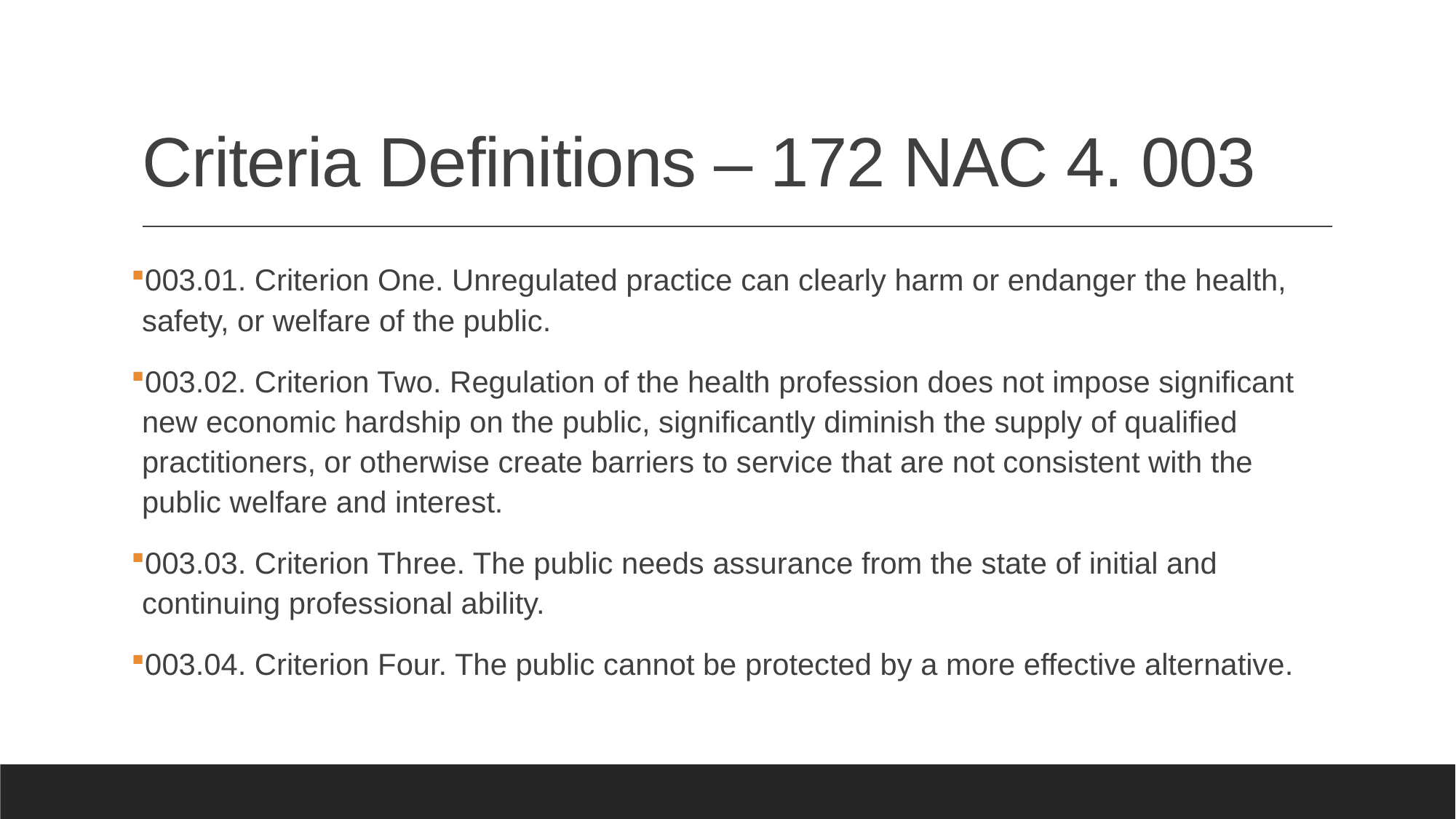

# Criteria Definitions – 172 NAC 4. 003
003.01. Criterion One. Unregulated practice can clearly harm or endanger the health, safety, or welfare of the public.
003.02. Criterion Two. Regulation of the health profession does not impose significant new economic hardship on the public, significantly diminish the supply of qualified practitioners, or otherwise create barriers to service that are not consistent with the public welfare and interest.
003.03. Criterion Three. The public needs assurance from the state of initial and continuing professional ability.
003.04. Criterion Four. The public cannot be protected by a more effective alternative.